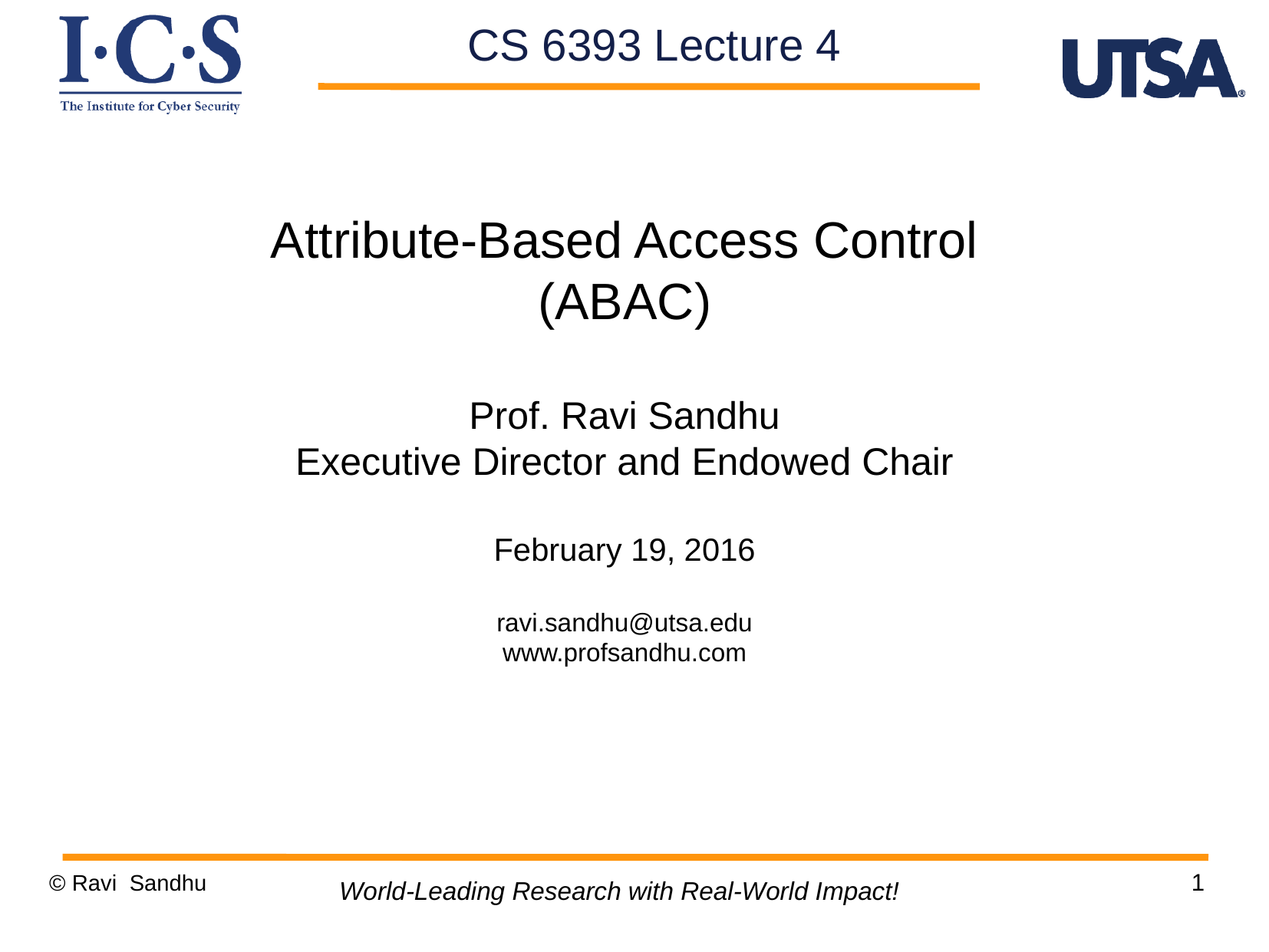

CS 6393 Lecture 4

Attribute-Based Access Control
(ABAC)

Prof. Ravi Sandhu
Executive Director and Endowed Chair

February 19, 2016

ravi.sandhu@utsa.edu
www.profsandhu.com

1
© Ravi  Sandhu
World-Leading Research with Real-World Impact!